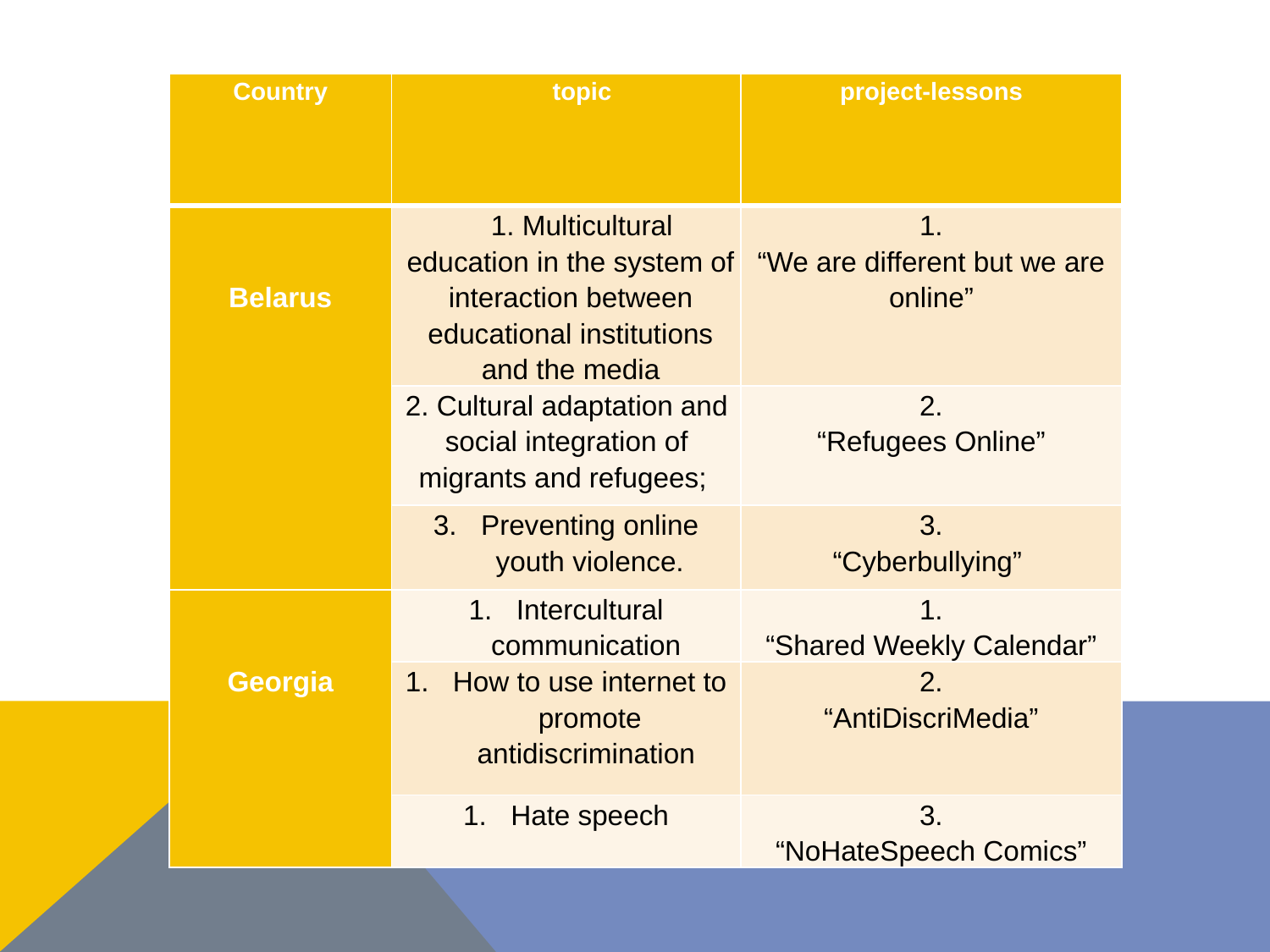

| Country | topic | project-lessons |
| --- | --- | --- |
| Belarus | 1. Multicultural education in the system of interaction between educational institutions and the media | 1. “We are different but we are online” |
|  | 2. Cultural adaptation and social integration of migrants and refugees; | 2. “Refugees Online” |
|  | Preventing online youth violence. | 3. “Cyberbullying” |
| Georgia | Intercultural communication | 1. “Shared Weekly Calendar” |
|  | How to use internet to promote antidiscrimination | 2. “AntiDiscriMedia” |
|  | Hate speech | 3. “NoHateSpeech Comics” |